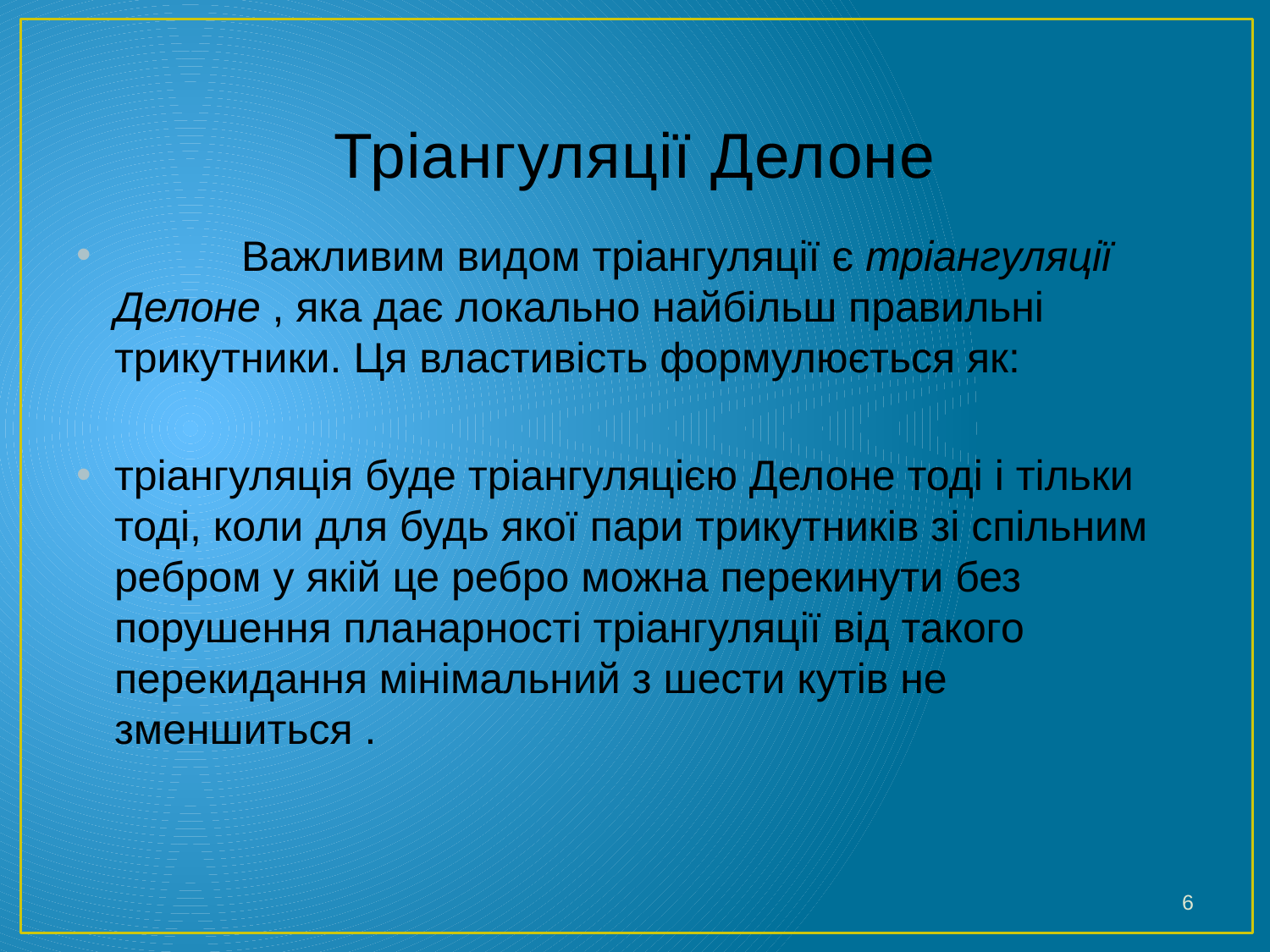

# Тріангуляції Делоне
	Важливим видом тріангуляції є тріангуляції Делоне , яка дає локально найбільш правильні трикутники. Ця властивість формулюється як:

тріангуляція буде тріангуляцією Делоне тоді і тільки тоді, коли для будь якої пари трикутників зі спільним ребром у якій це ребро можна перекинути без порушення планарності тріангуляції від такого перекидання мінімальний з шести кутів не зменшиться .
6